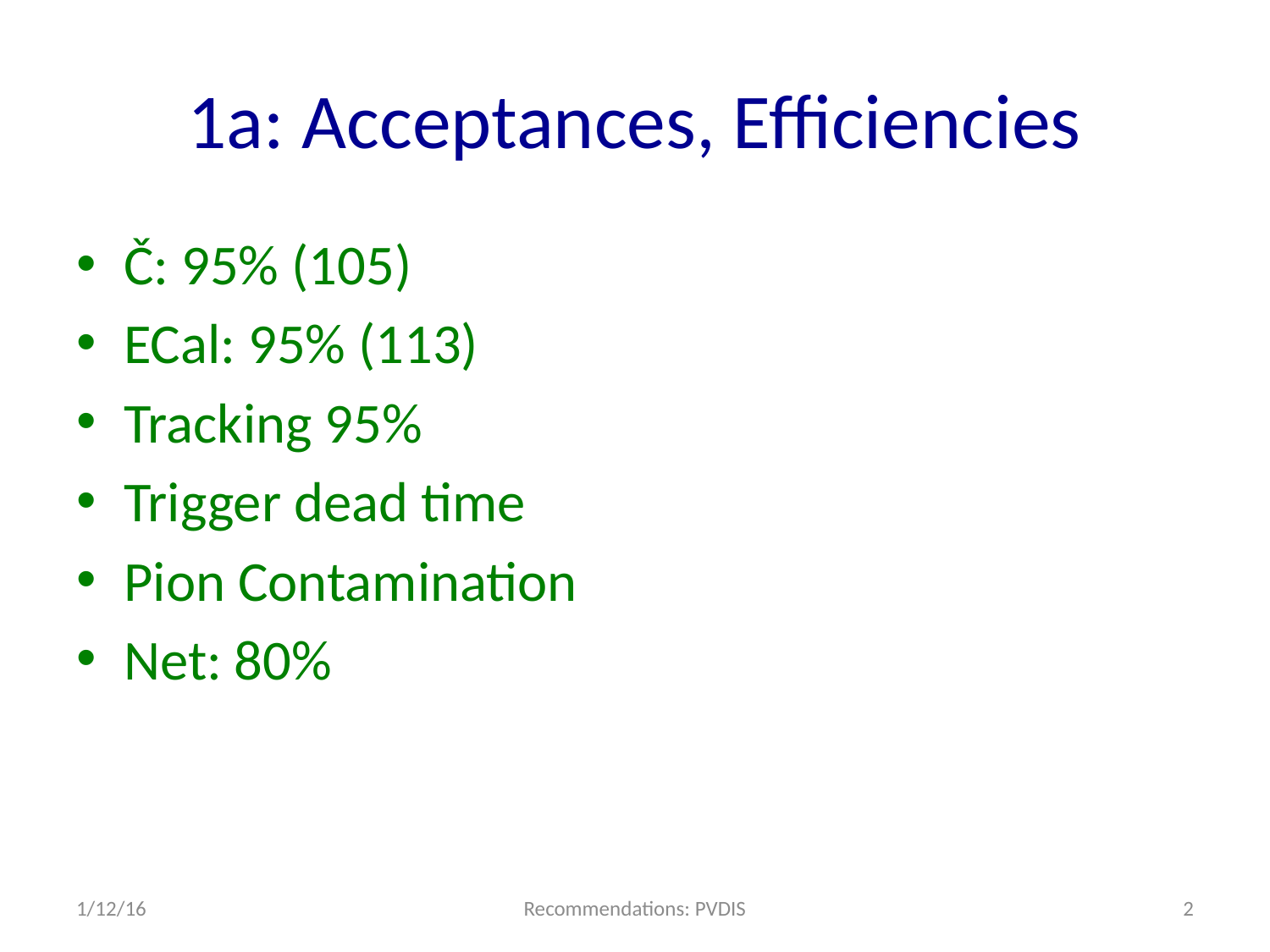

# 1a: Acceptances, Efficiencies
Č: 95% (105)
ECal: 95% (113)
Tracking 95%
Trigger dead time
Pion Contamination
Net: 80%

1/12/16
Recommendations: PVDIS
2